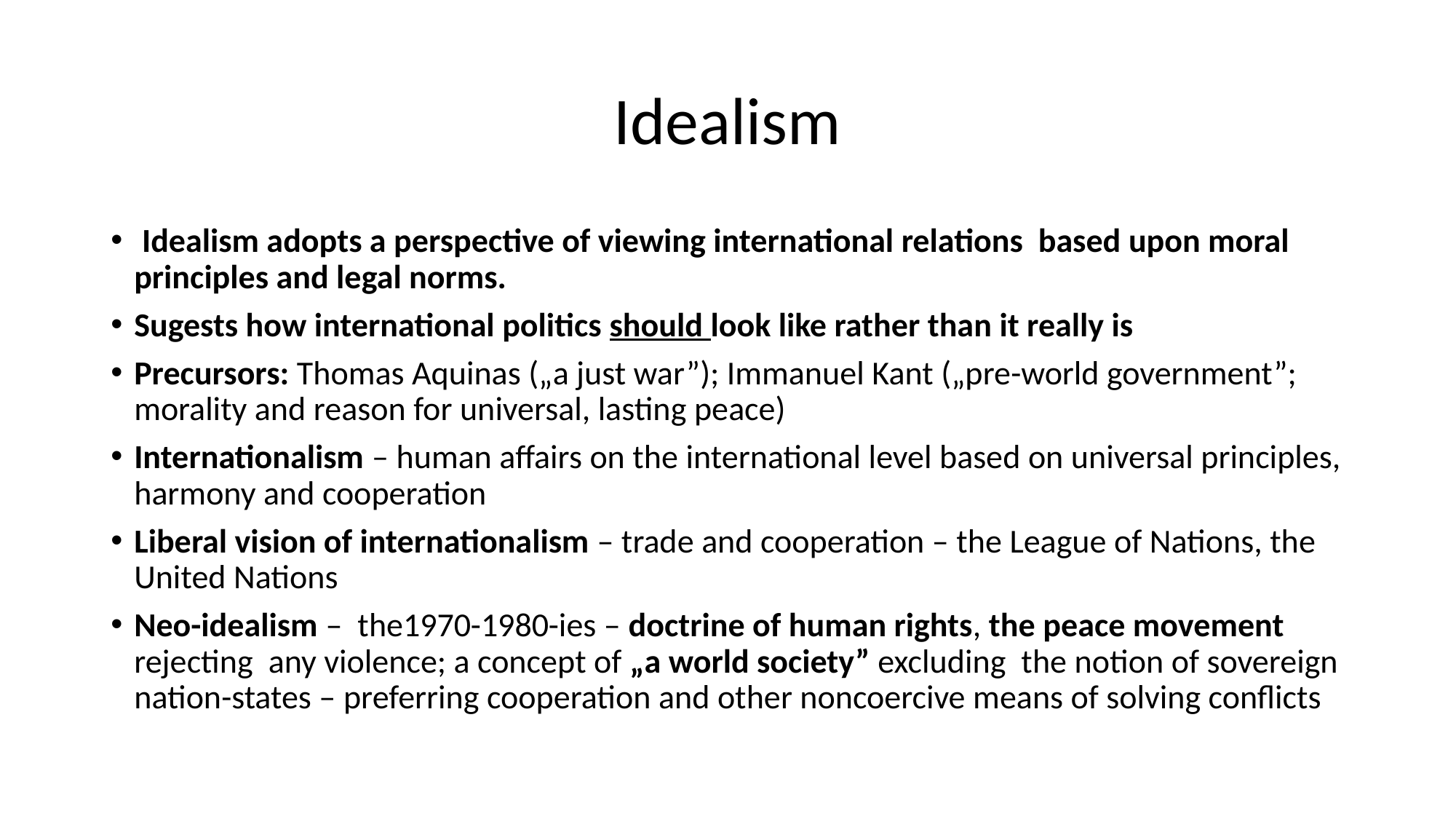

# Idealism
 Idealism adopts a perspective of viewing international relations  based upon moral principles and legal norms.
Sugests how international politics should look like rather than it really is
Precursors: Thomas Aquinas („a just war”); Immanuel Kant („pre-world government”; morality and reason for universal, lasting peace)
Internationalism – human affairs on the international level based on universal principles, harmony and cooperation
Liberal vision of internationalism – trade and cooperation – the League of Nations, the United Nations
Neo-idealism –  the1970-1980-ies – doctrine of human rights, the peace movement rejecting  any violence; a concept of „a world society” excluding  the notion of sovereign nation-states – preferring cooperation and other noncoercive means of solving conflicts